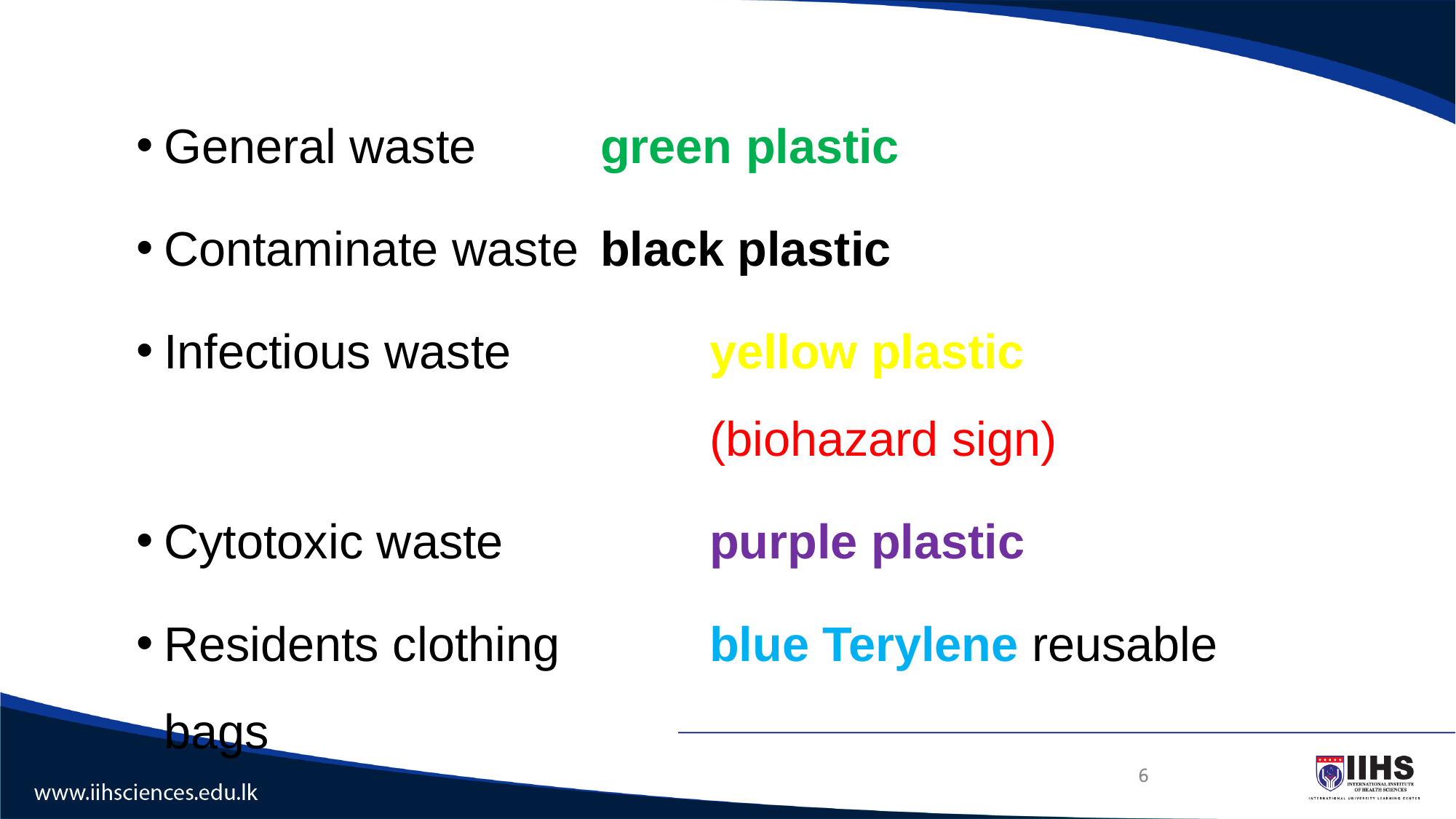

General waste		green plastic
Contaminate waste	black plastic
Infectious waste		yellow plastic 							(biohazard sign)
Cytotoxic waste		purple plastic
Residents clothing	  	blue Terylene reusable bags
6